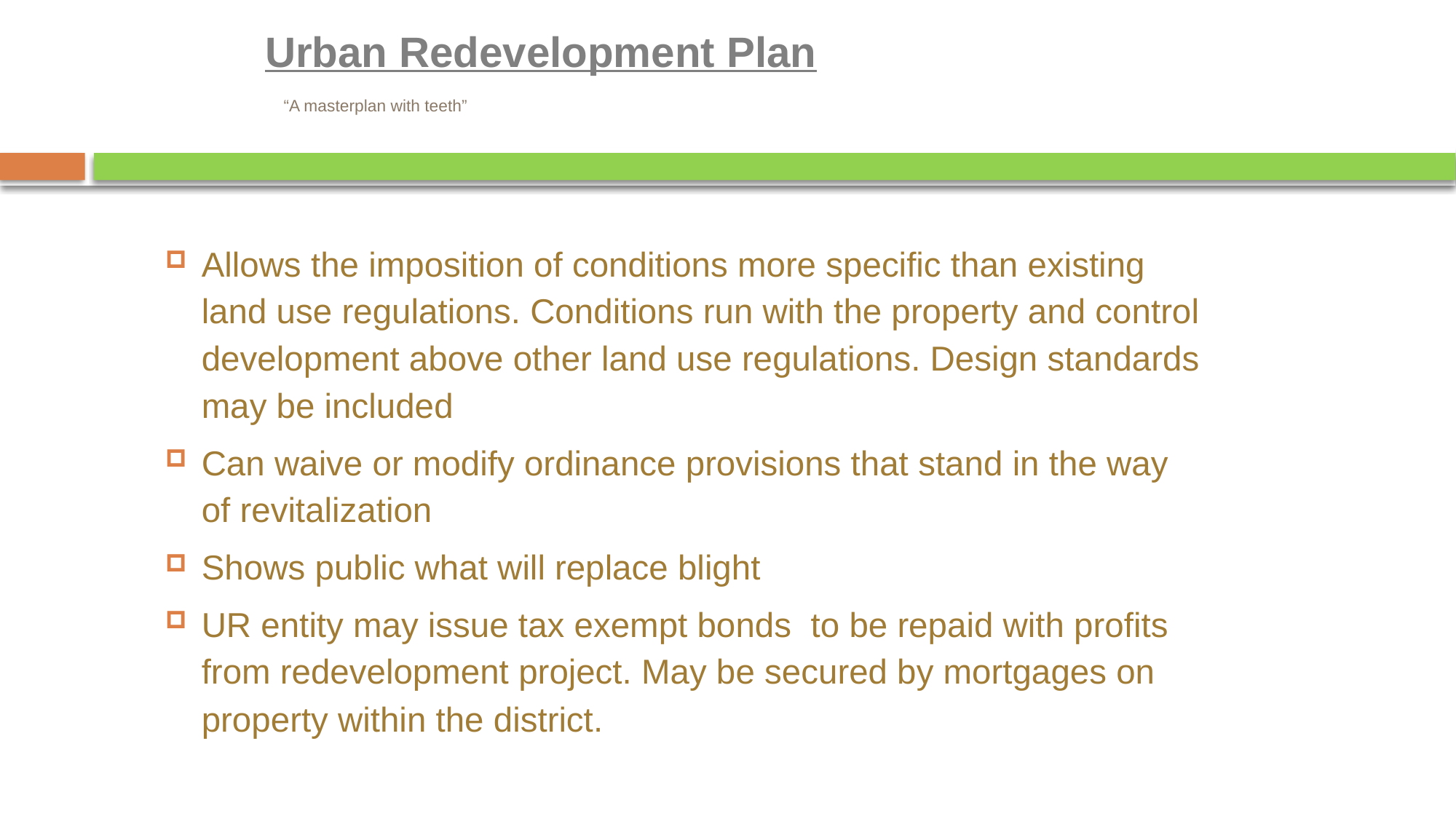

Urban Redevelopment Plan
# “A masterplan with teeth”

Allows the imposition of conditions more specific than existing land use regulations. Conditions run with the property and control development above other land use regulations. Design standards may be included
Can waive or modify ordinance provisions that stand in the way of revitalization
Shows public what will replace blight
UR entity may issue tax exempt bonds  to be repaid with profits from redevelopment project. May be secured by mortgages on property within the district.